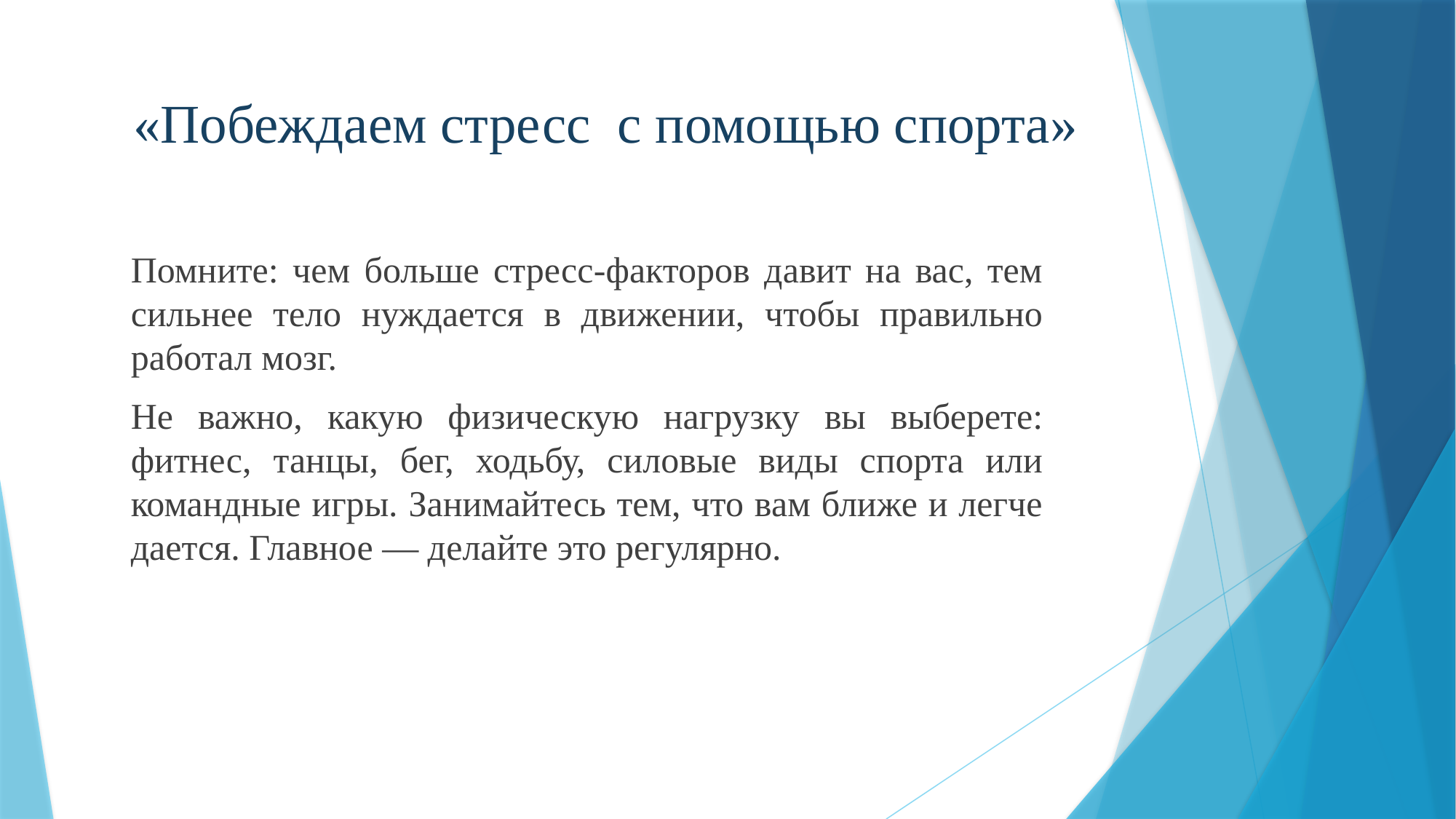

# «Побеждаем стресс  с помощью спорта»
Помните: чем больше стресс-факторов давит на вас, тем сильнее тело нуждается в движении, чтобы правильно работал мозг.
Не важно, какую физическую нагрузку вы выберете: фитнес, танцы, бег, ходьбу, силовые виды спорта или командные игры. Занимайтесь тем, что вам ближе и легче дается. Главное — делайте это регулярно.